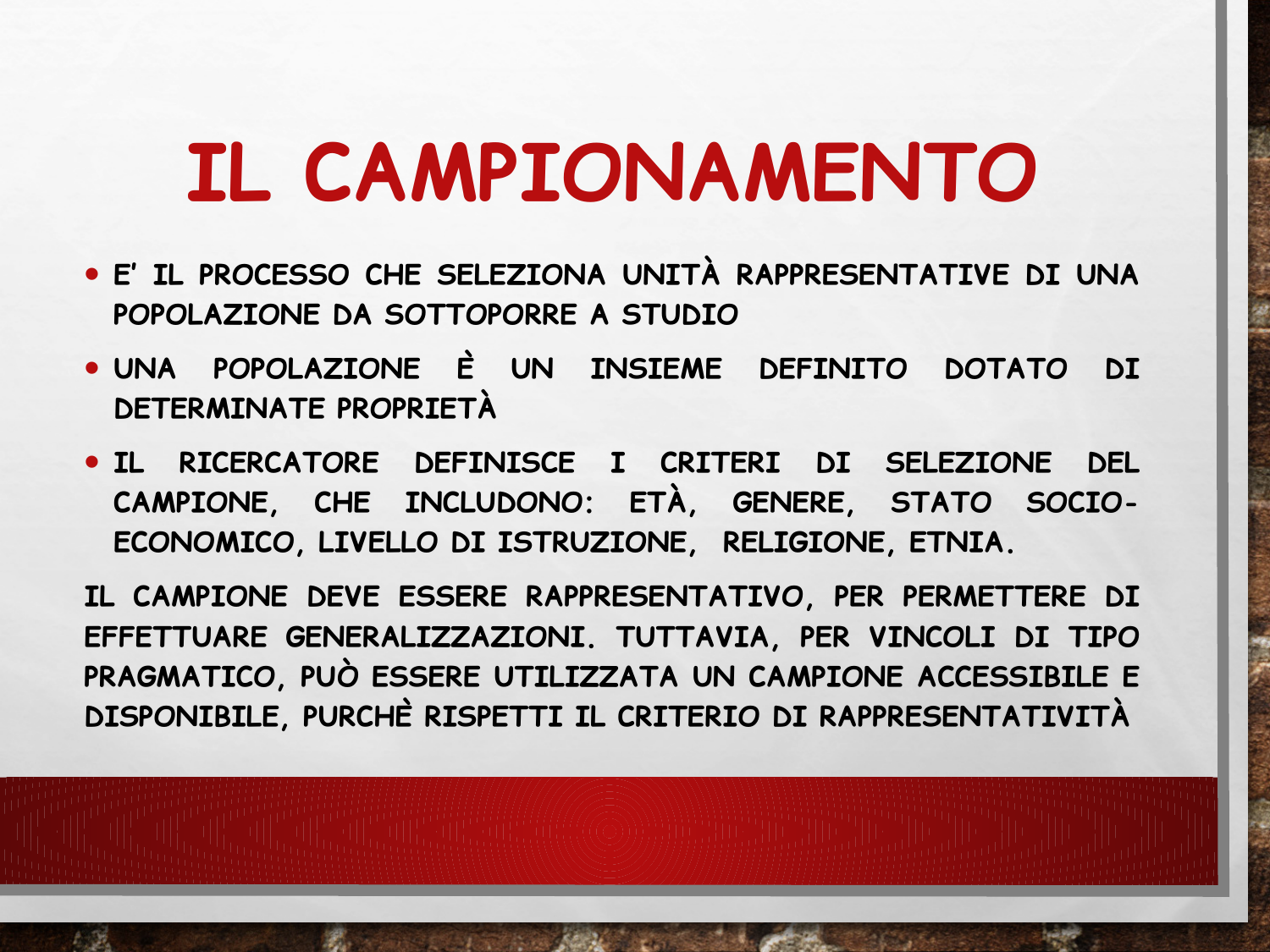

# IL CAMPIONAMENTO
E’ il processo che seleziona unità rappresentative di una popolazione da sottoporre a studio
Una popolazione è un insieme definito dotato di determinate proprietà
Il ricercatore definisce i criteri di selezione del campione, che includono: età, genere, stato socio-economico, livello di istruzione,  religione, etnia.
Il campione deve essere rappresentativo, per permettere di effettuare generalizzazioni. Tuttavia, per vincoli di tipo pragmatico, può essere utilizzata un campione accessibile e disponibile, purchè rispetti il criterio di rappresentatività